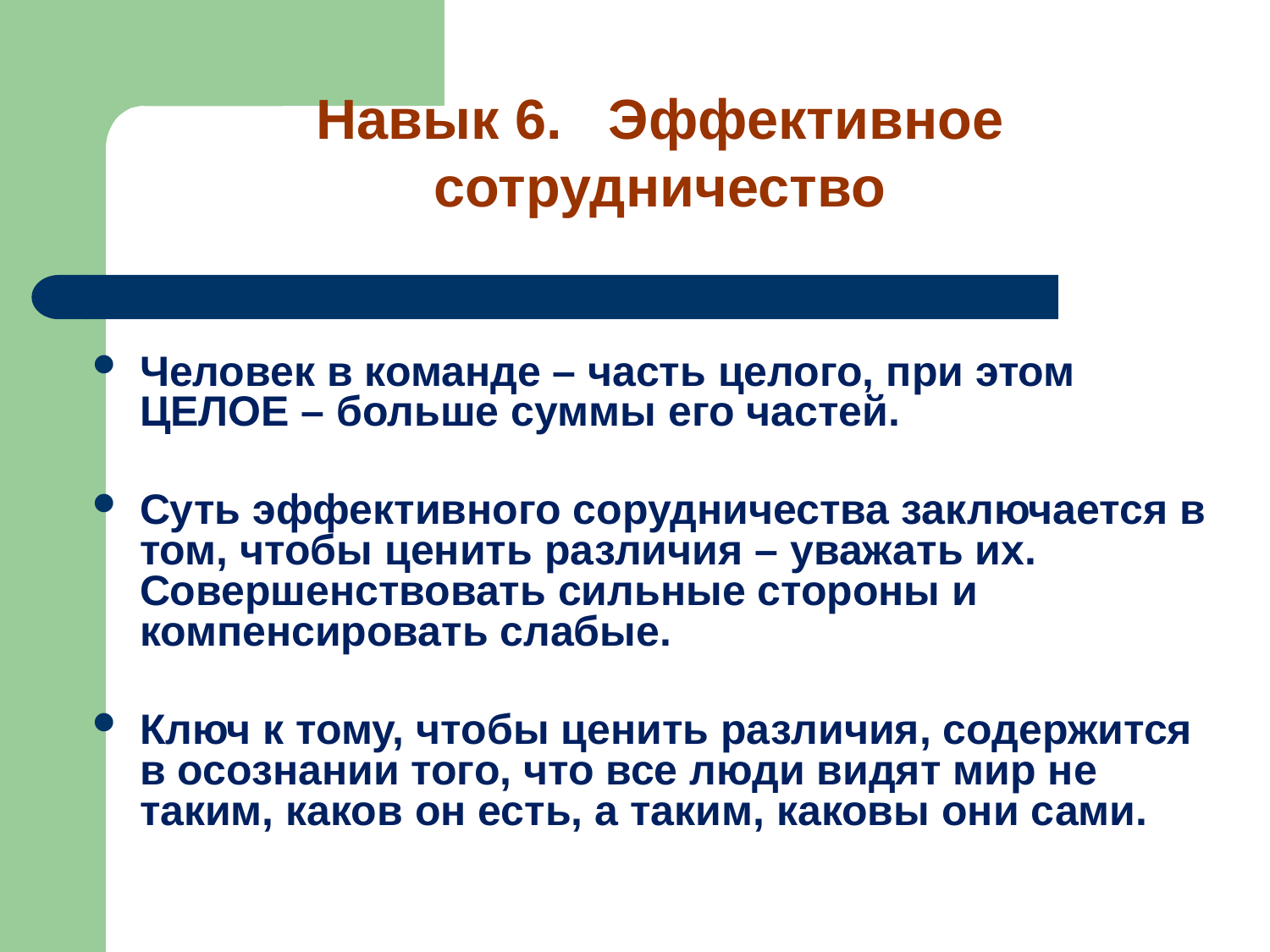

Навык 6.   Эффективное сотрудничество
Человек в команде – часть целого, при этом ЦЕЛОЕ – больше суммы его частей.

Суть эффективного сорудничества заключается в том, чтобы ценить различия – уважать их. Совершенствовать сильные стороны и компенсировать слабые.

Ключ к тому, чтобы ценить различия, содержится в осознании того, что все люди видят мир не таким, каков он есть, а таким, каковы они сами.